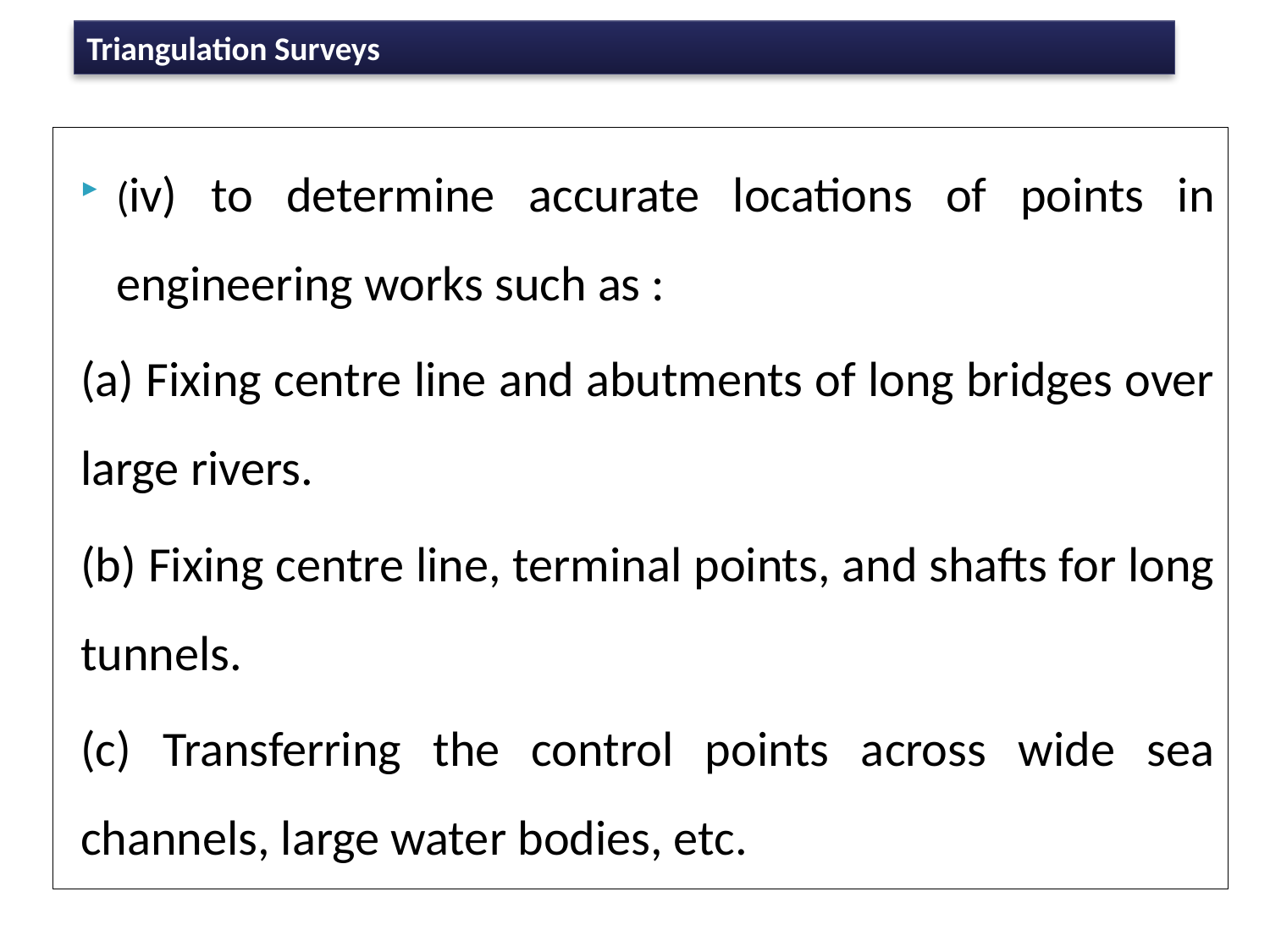

# Triangulation Surveys
(iv) to determine accurate locations of points in engineering works such as :
(a) Fixing centre line and abutments of long bridges over large rivers.
(b) Fixing centre line, terminal points, and shafts for long tunnels.
(c) Transferring the control points across wide sea channels, large water bodies, etc.
15